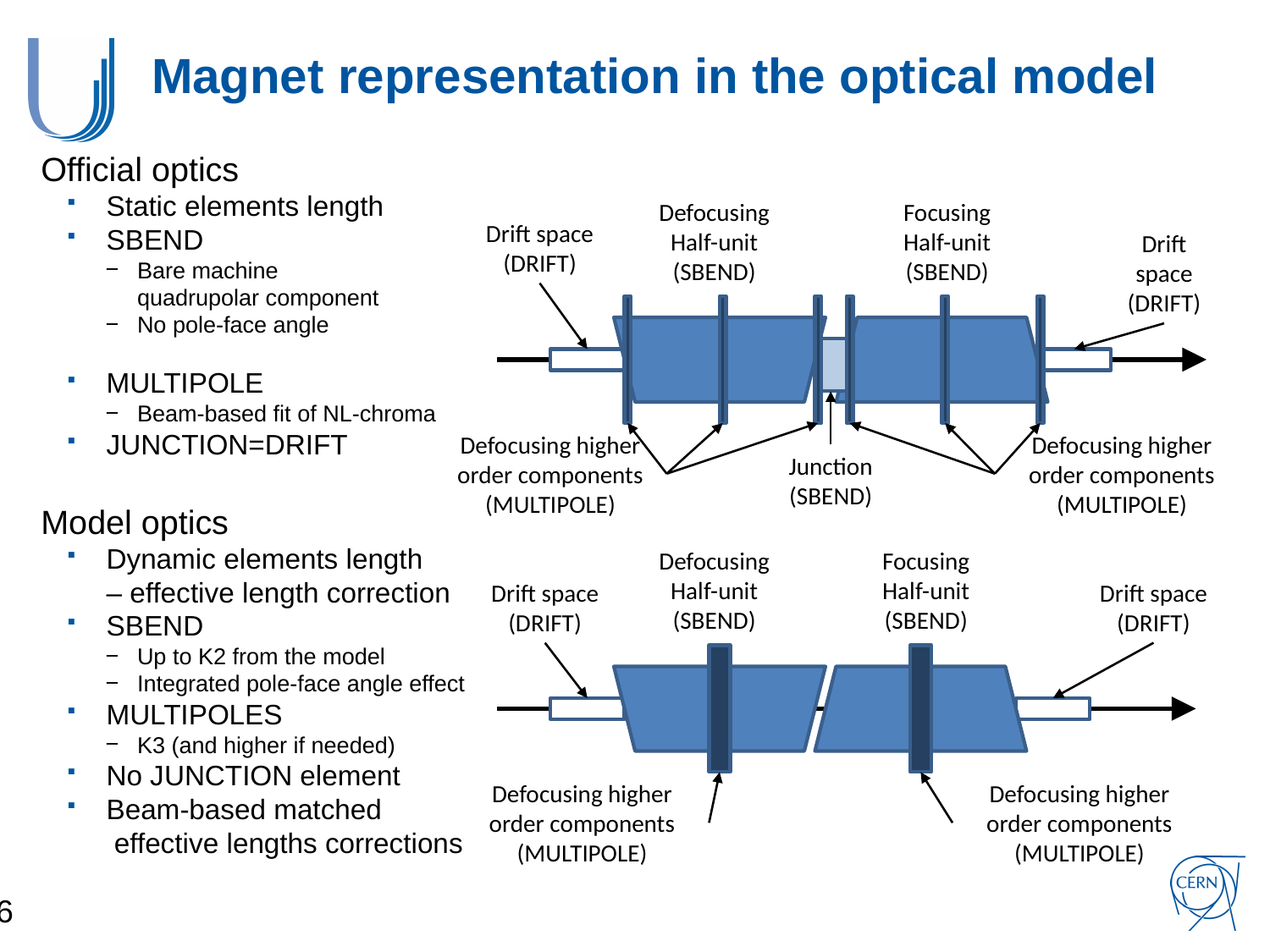

# Magnet representation in the optical model
Official optics
Static elements length
SBEND
Bare machine
quadrupolar component
No pole-face angle
MULTIPOLE
Beam-based fit of NL-chroma
JUNCTION=DRIFT
Model optics
Dynamic elements length
– effective length correction
SBEND
Up to K2 from the model
Integrated pole-face angle effect
MULTIPOLES
K3 (and higher if needed)
No JUNCTION element
Beam-based matched
 effective lengths corrections

Defocusing
Half-unit
(SBEND)
Focusing
Half-unit
(SBEND)
Drift space
(DRIFT)
Drift space
(DRIFT)

Defocusing higher order components
(MULTIPOLE)
Defocusing higher order components
(MULTIPOLE)
Junction
(SBEND)
Defocusing
Half-unit
(SBEND)
Focusing
Half-unit
(SBEND)
Drift space
(DRIFT)
Drift space
(DRIFT)

Defocusing higher order components
(MULTIPOLE)
Defocusing higher order components
(MULTIPOLE)